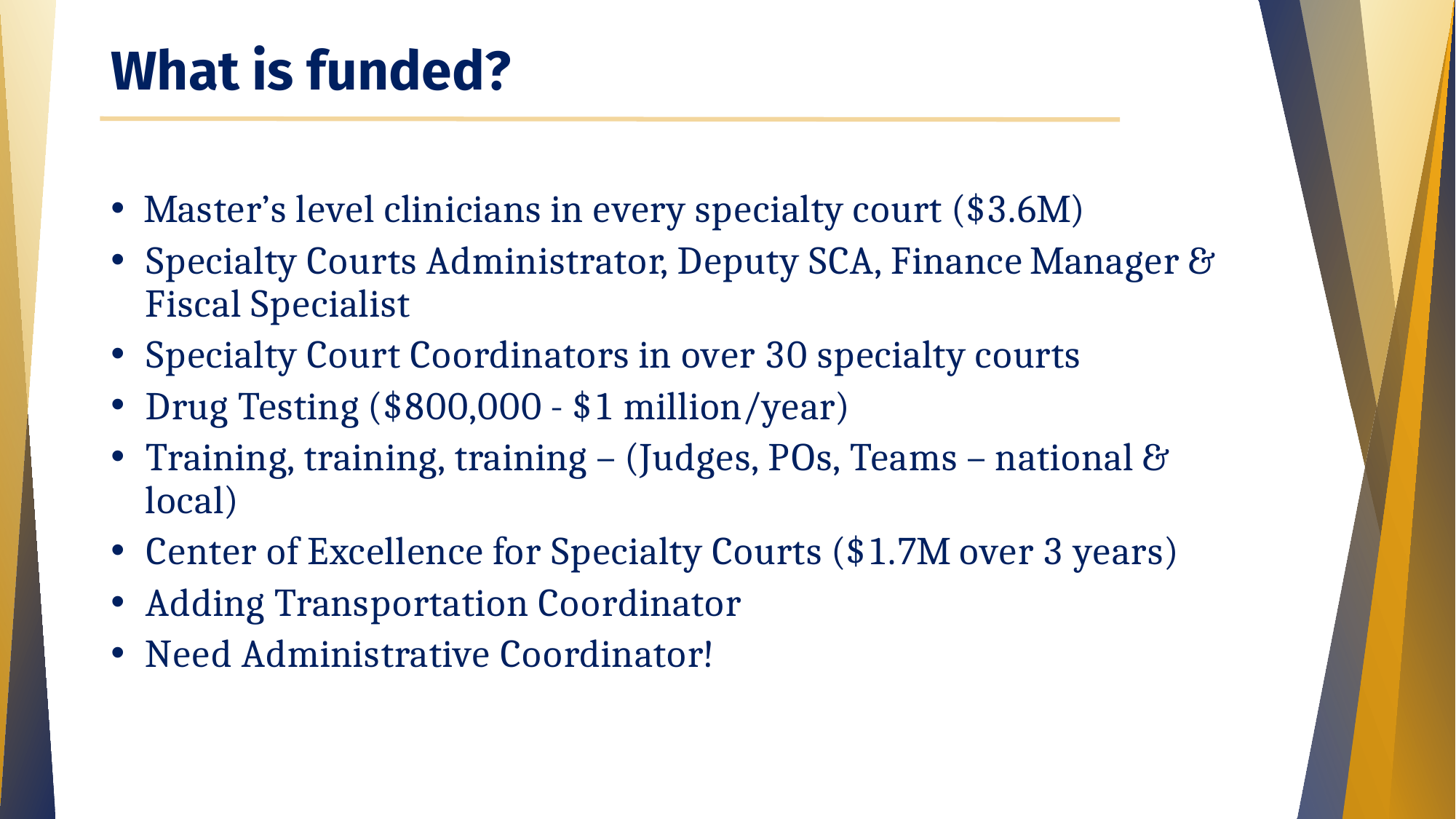

# What is funded?

Master’s level clinicians in every specialty court ($3.6M)
Specialty Courts Administrator, Deputy SCA, Finance Manager & Fiscal Specialist
Specialty Court Coordinators in over 30 specialty courts
Drug Testing ($800,000 - $1 million/year)
Training, training, training – (Judges, POs, Teams – national & local)
Center of Excellence for Specialty Courts ($1.7M over 3 years)
Adding Transportation Coordinator
Need Administrative Coordinator!